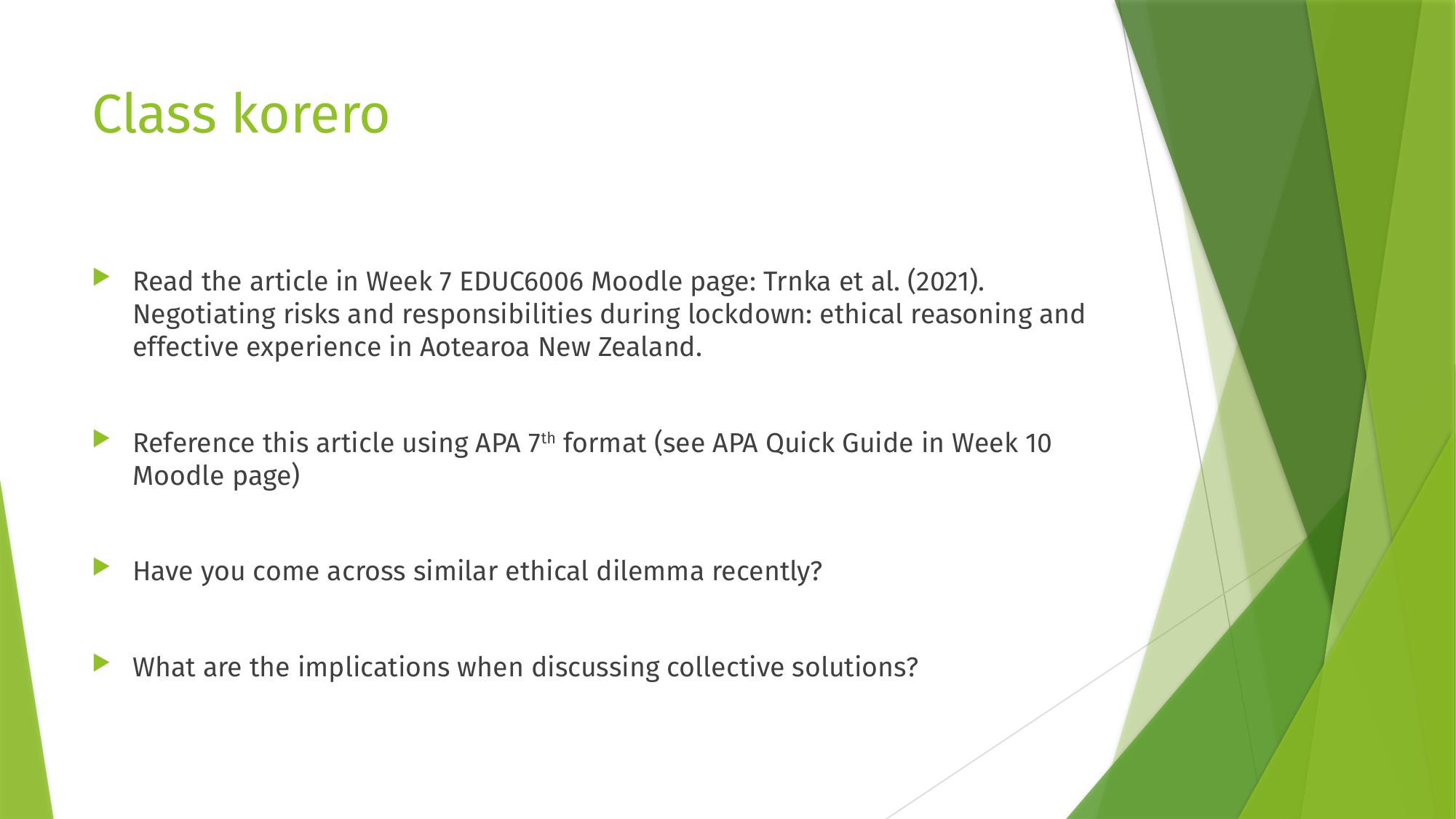

# Class korero
Read the article in Week 7 EDUC6006 Moodle page: Trnka et al. (2021). Negotiating risks and responsibilities during lockdown: ethical reasoning and effective experience in Aotearoa New Zealand.

Reference this article using APA 7th format (see APA Quick Guide in Week 10 Moodle page)

Have you come across similar ethical dilemma recently?

What are the implications when discussing collective solutions?